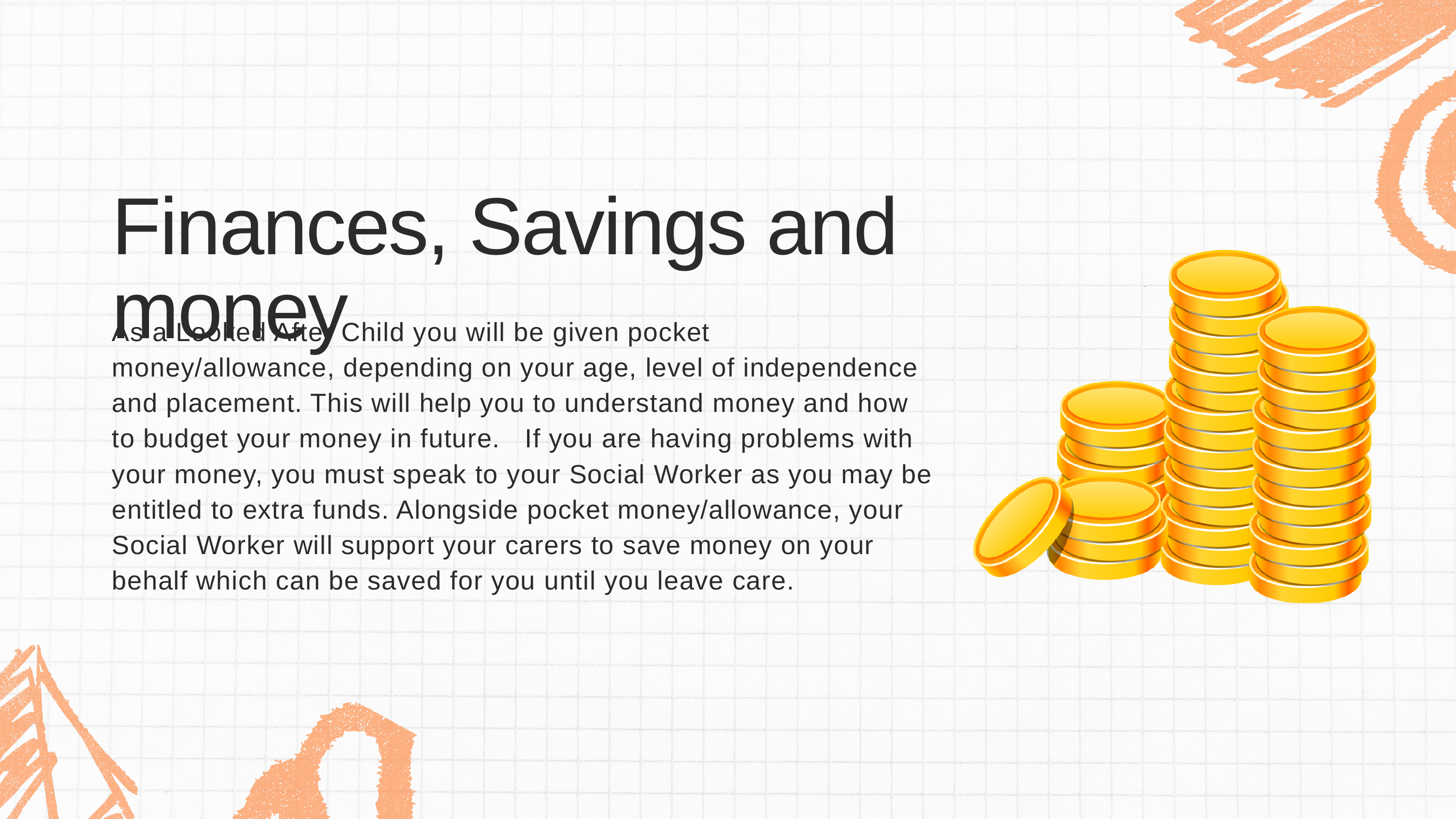

Finances, Savings and money

As a Looked After Child you will be given pocket money/allowance, depending on your age, level of independence and placement. This will help you to understand money and how to budget your money in future.   If you are having problems with your money, you must speak to your Social Worker as you may be entitled to extra funds. Alongside pocket money/allowance, your Social Worker will support your carers to save money on your behalf which can be saved for you until you leave care.